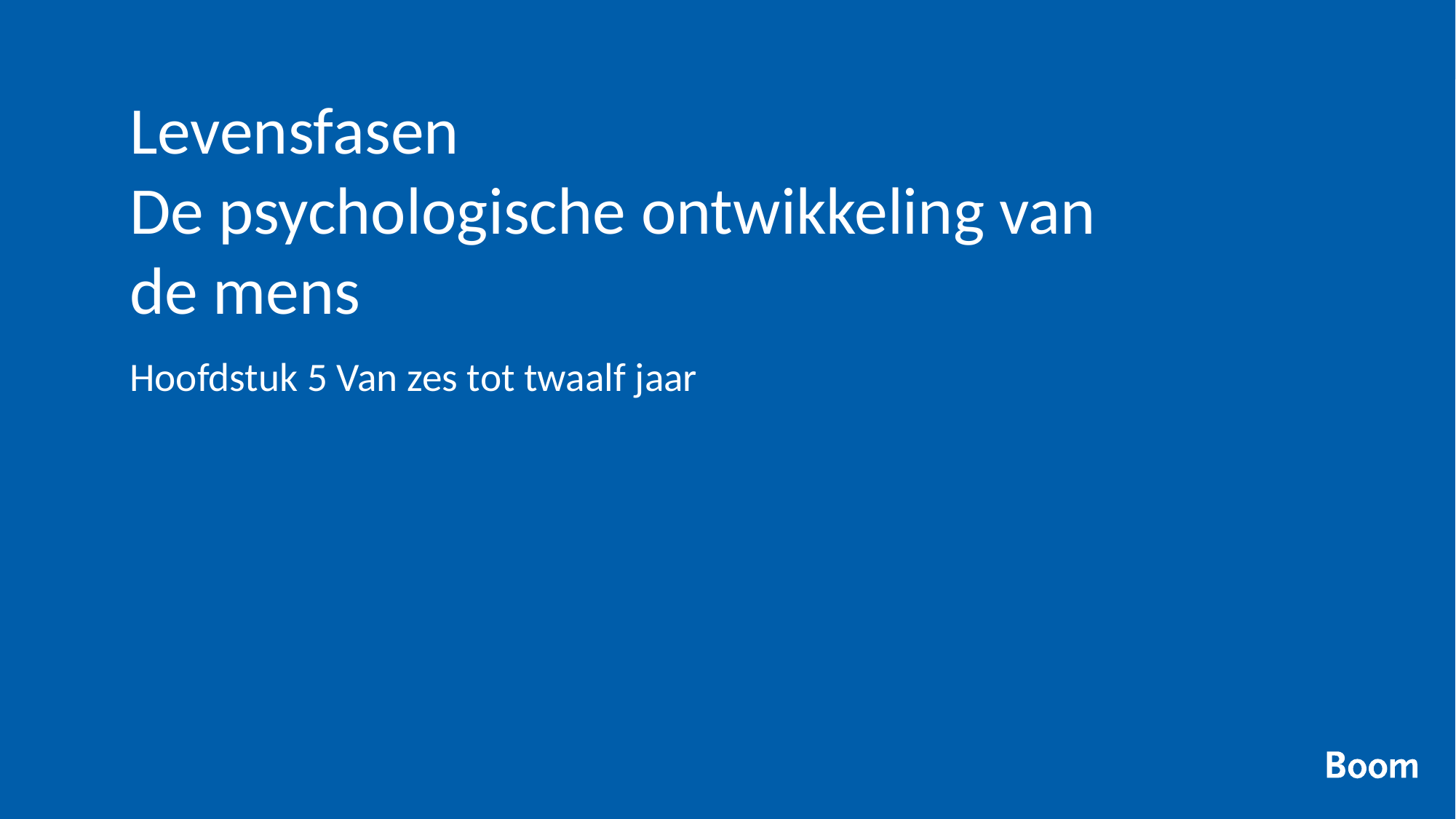

# Levensfasen De psychologische ontwikkeling van de mens
Hoofdstuk 5 Van zes tot twaalf jaar